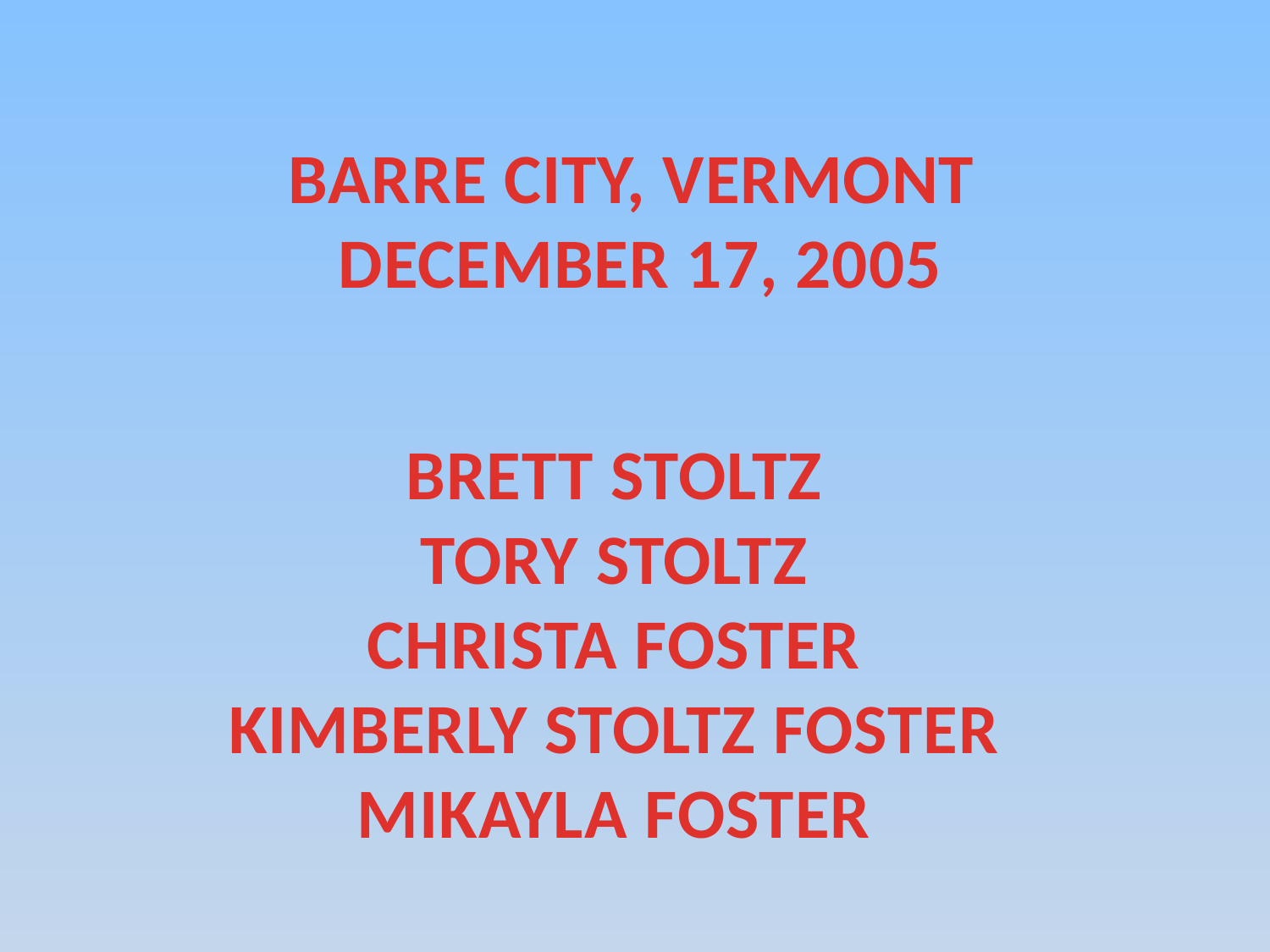

BARRE CITY, VERMONT  DECEMBER 17, 2005
BRETT STOLTZ
TORY STOLTZ
CHRISTA FOSTER
KIMBERLY STOLTZ FOSTER
MIKAYLA FOSTER